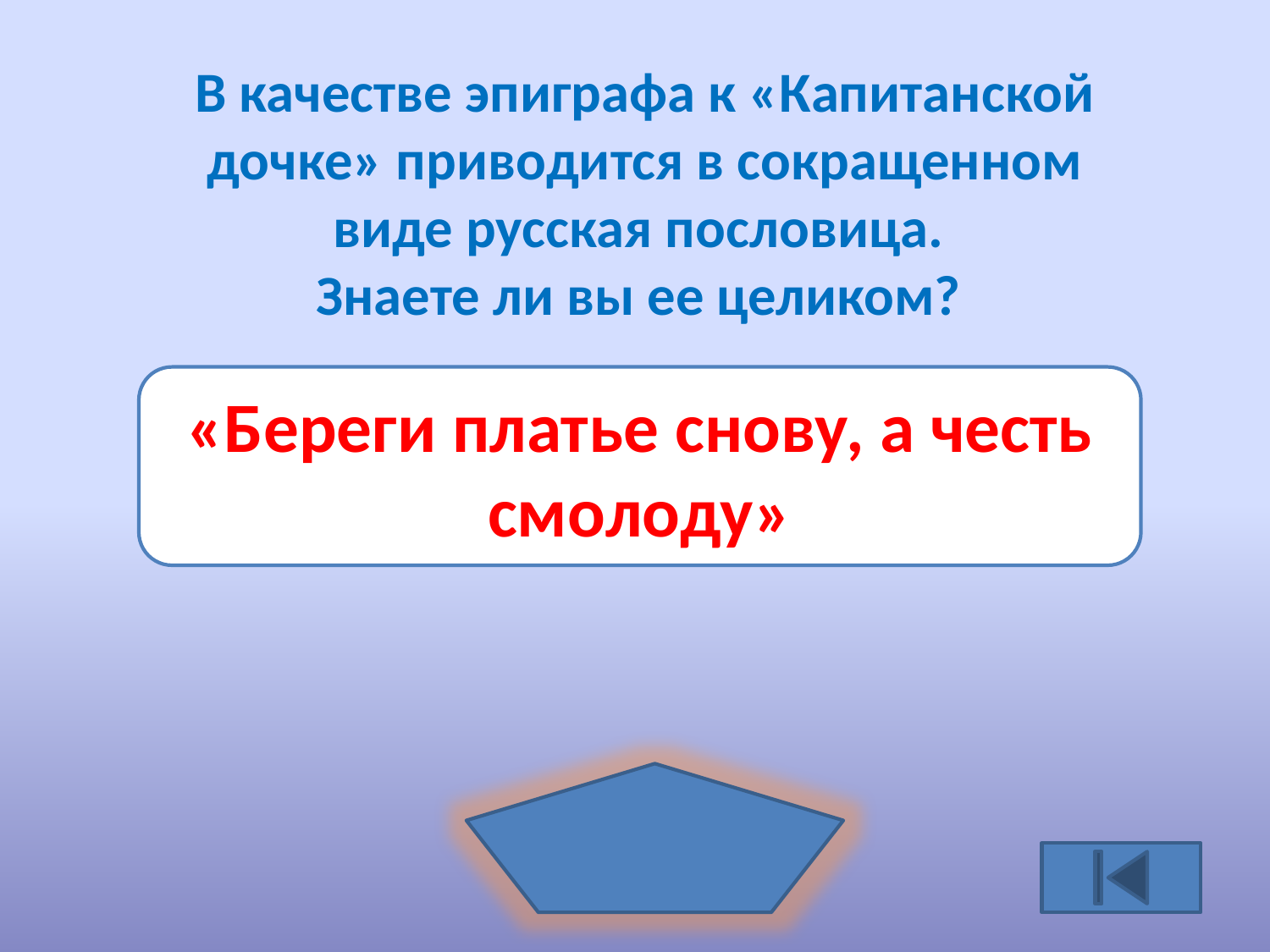

В качестве эпиграфа к «Капитанской дочке» приводится в сокращенном виде русская пословица.
Знаете ли вы ее целиком?
«Береги платье снову, а честь смолоду»